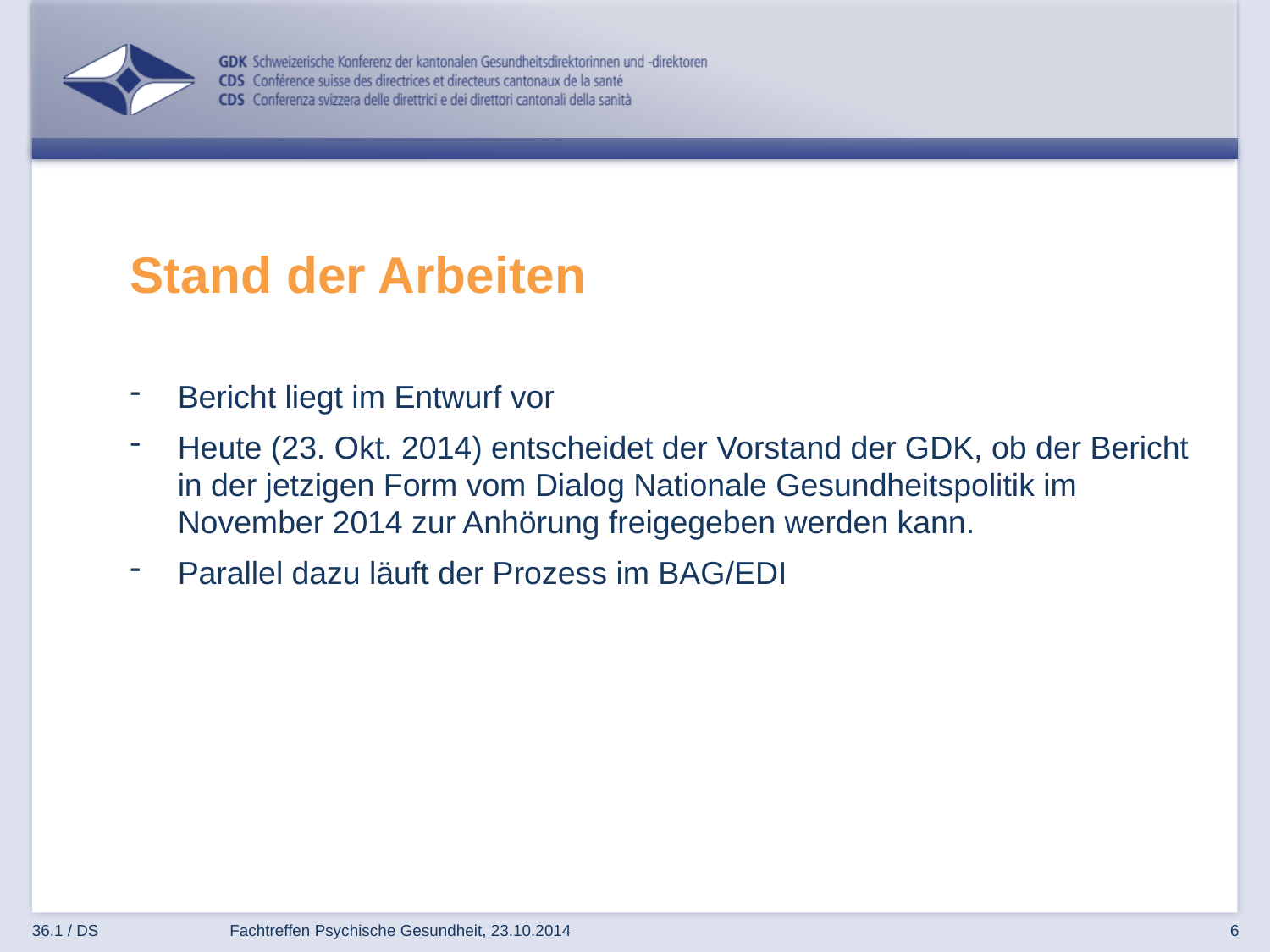

# Stand der Arbeiten
Bericht liegt im Entwurf vor
Heute (23. Okt. 2014) entscheidet der Vorstand der GDK, ob der Bericht in der jetzigen Form vom Dialog Nationale Gesundheitspolitik im November 2014 zur Anhörung freigegeben werden kann.
Parallel dazu läuft der Prozess im BAG/EDI
36.1 / DS
Fachtreffen Psychische Gesundheit, 23.10.2014
6